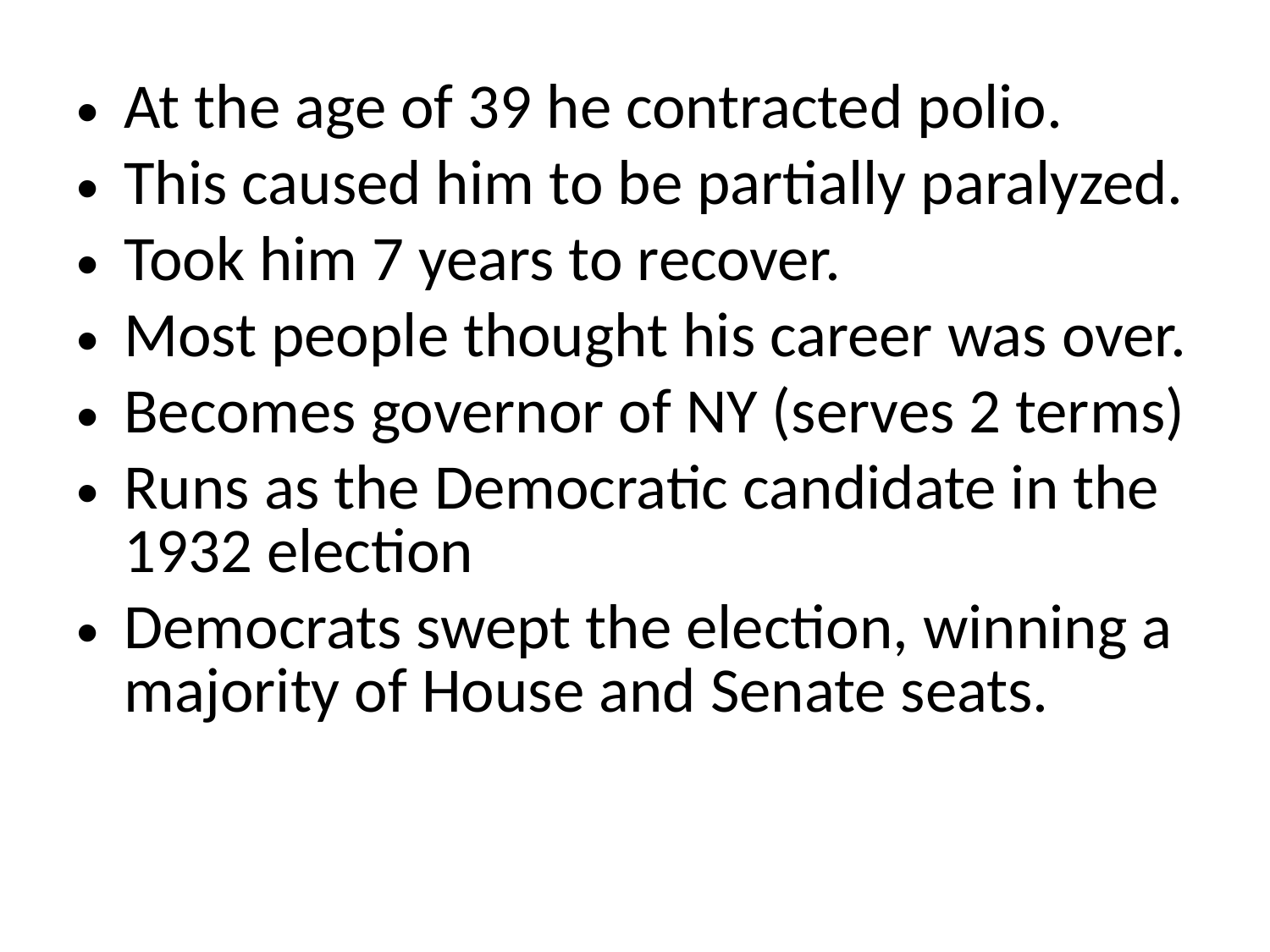

At the age of 39 he contracted polio.
This caused him to be partially paralyzed.
Took him 7 years to recover.
Most people thought his career was over.
Becomes governor of NY (serves 2 terms)
Runs as the Democratic candidate in the 1932 election
Democrats swept the election, winning a majority of House and Senate seats.